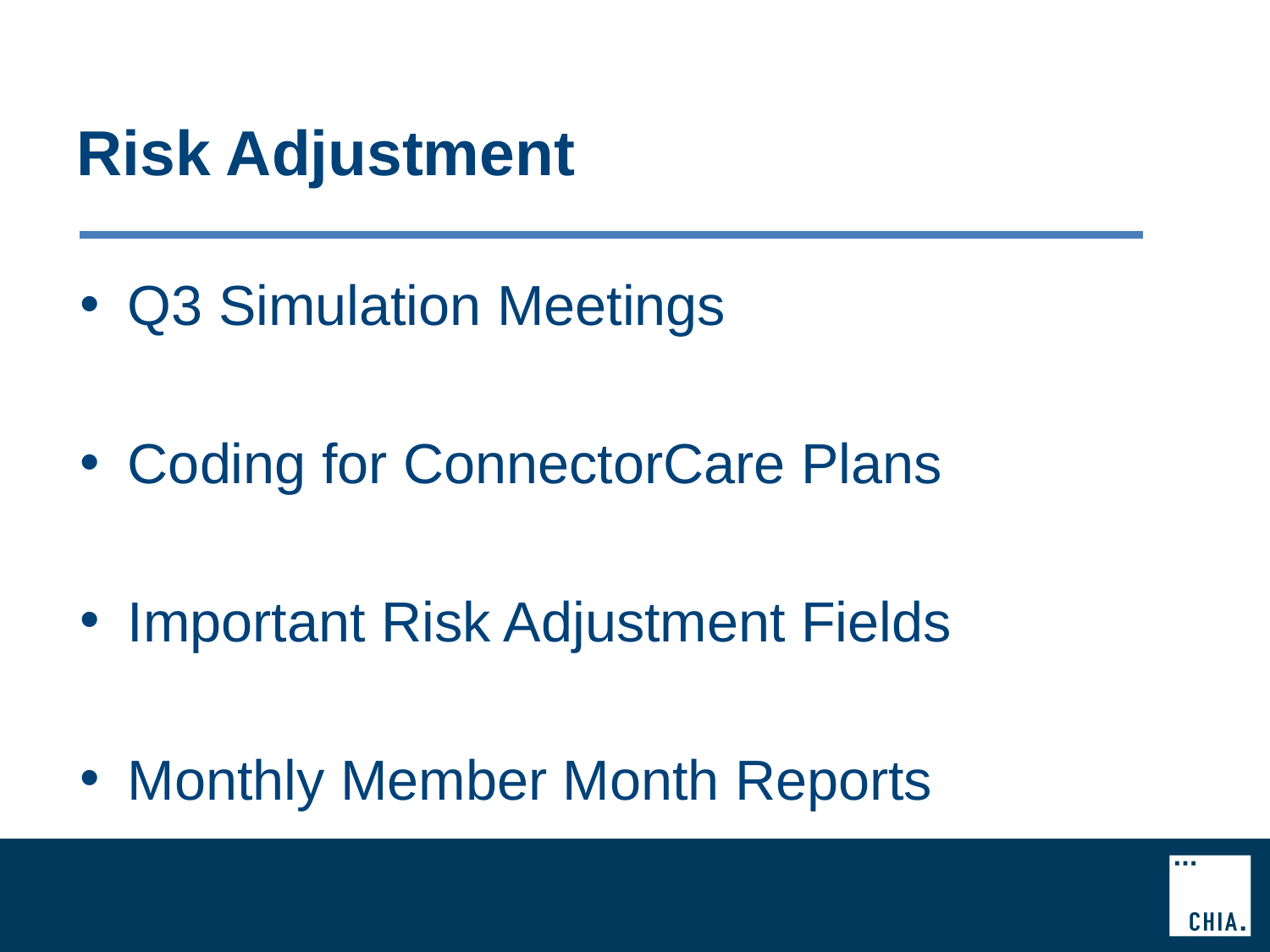

# Risk Adjustment
Q3 Simulation Meetings

Coding for ConnectorCare Plans

Important Risk Adjustment Fields

Monthly Member Month Reports